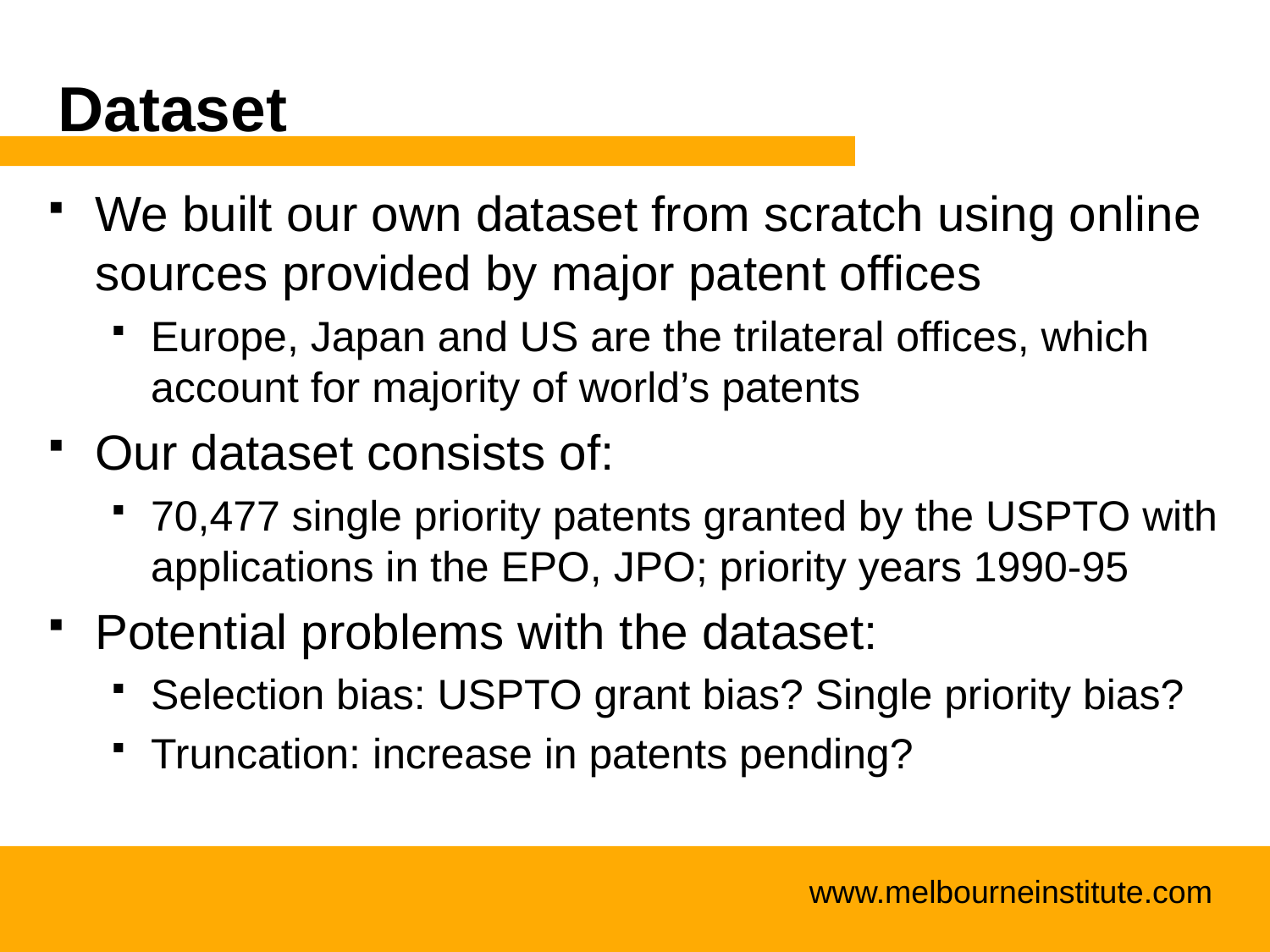

# Dataset
We built our own dataset from scratch using online sources provided by major patent offices
Europe, Japan and US are the trilateral offices, which account for majority of world’s patents
Our dataset consists of:
70,477 single priority patents granted by the USPTO with applications in the EPO, JPO; priority years 1990-95
Potential problems with the dataset:
Selection bias: USPTO grant bias? Single priority bias?
Truncation: increase in patents pending?